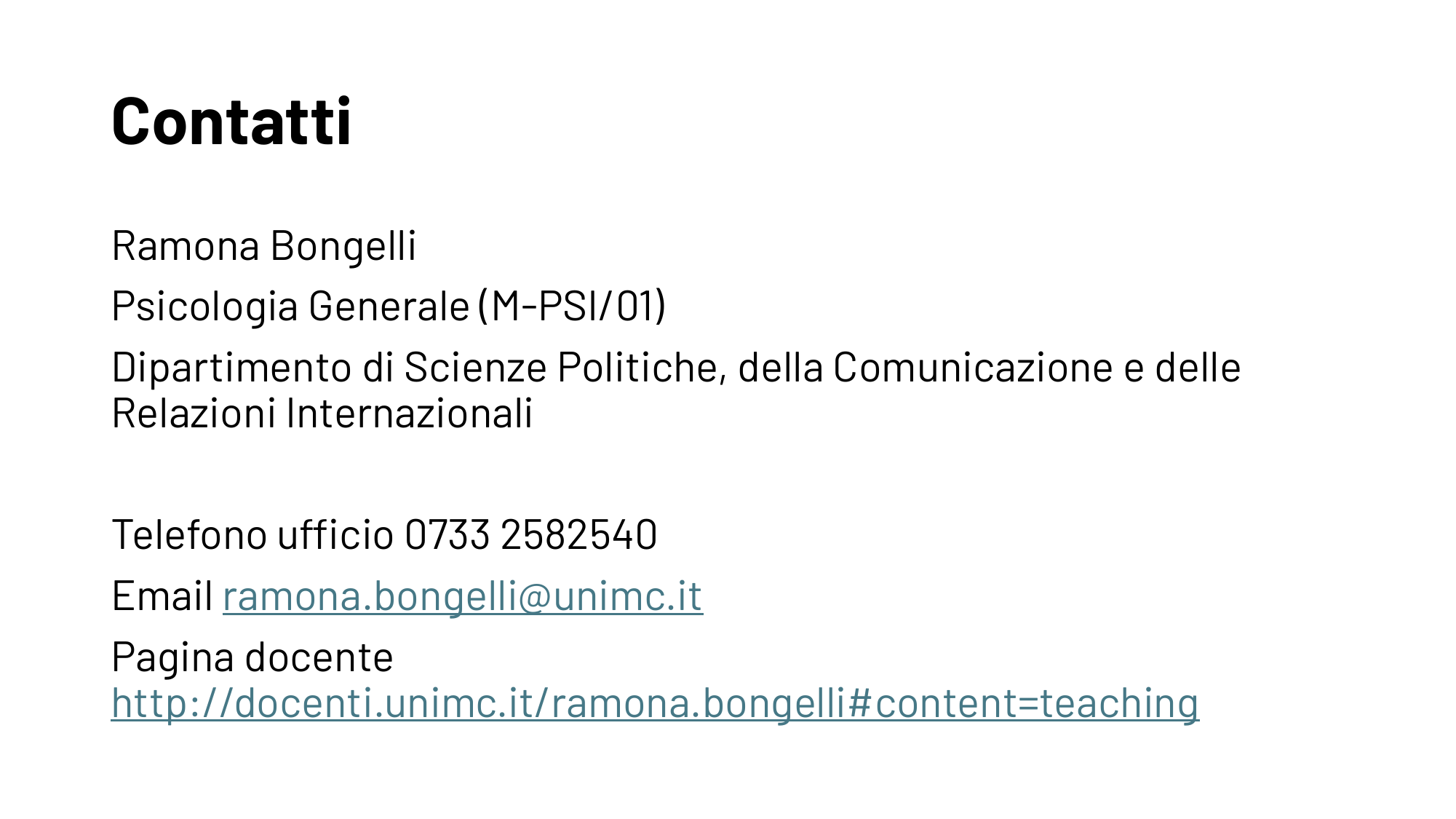

# Contatti
Ramona Bongelli
Psicologia Generale (M-PSI/01)
Dipartimento di Scienze Politiche, della Comunicazione e delle Relazioni Internazionali

Telefono ufficio 0733 2582540
Email ramona.bongelli@unimc.it
Pagina docente http://docenti.unimc.it/ramona.bongelli#content=teaching